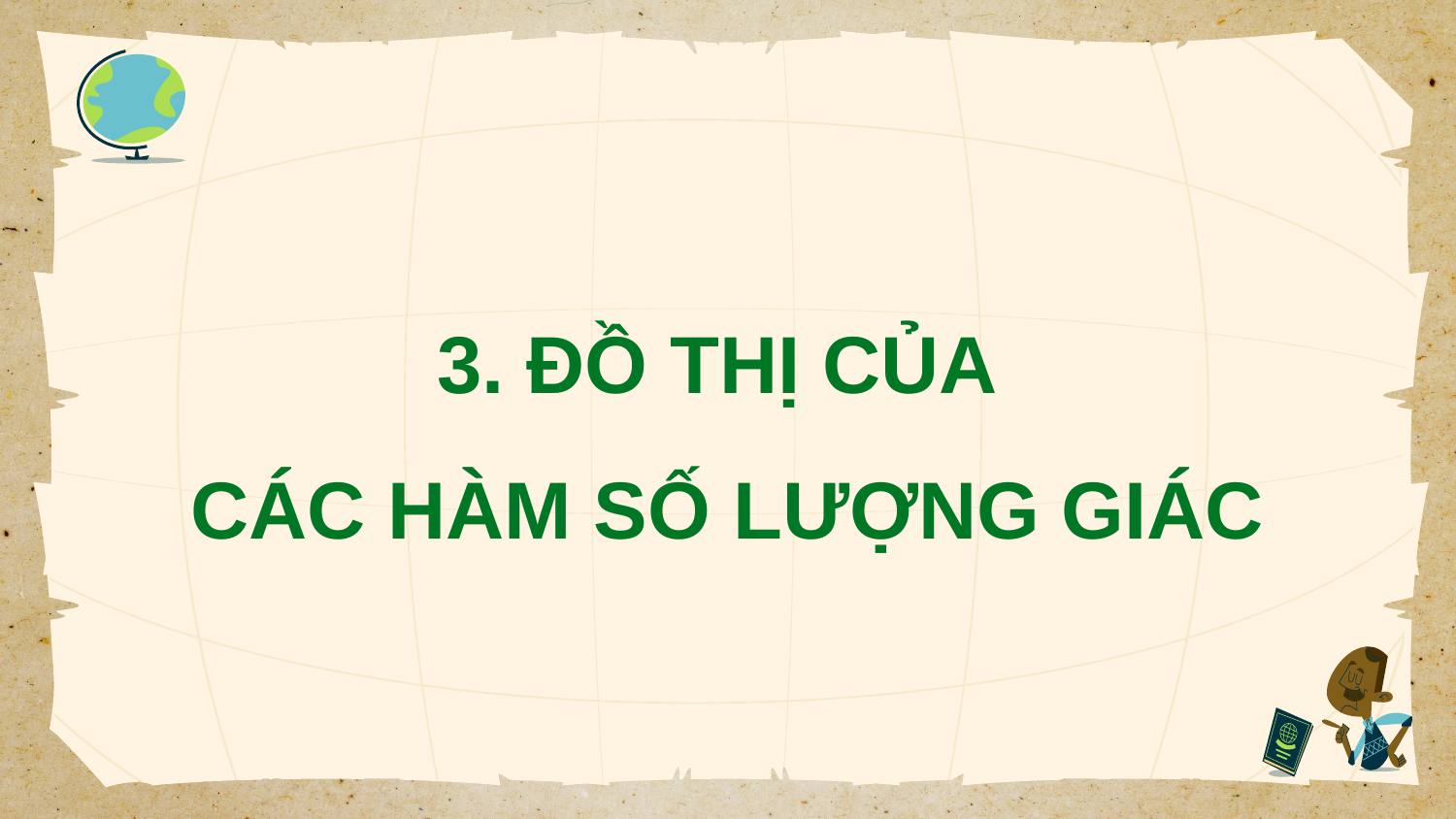

3. ĐỒ THỊ CỦA
CÁC HÀM SỐ LƯỢNG GIÁC